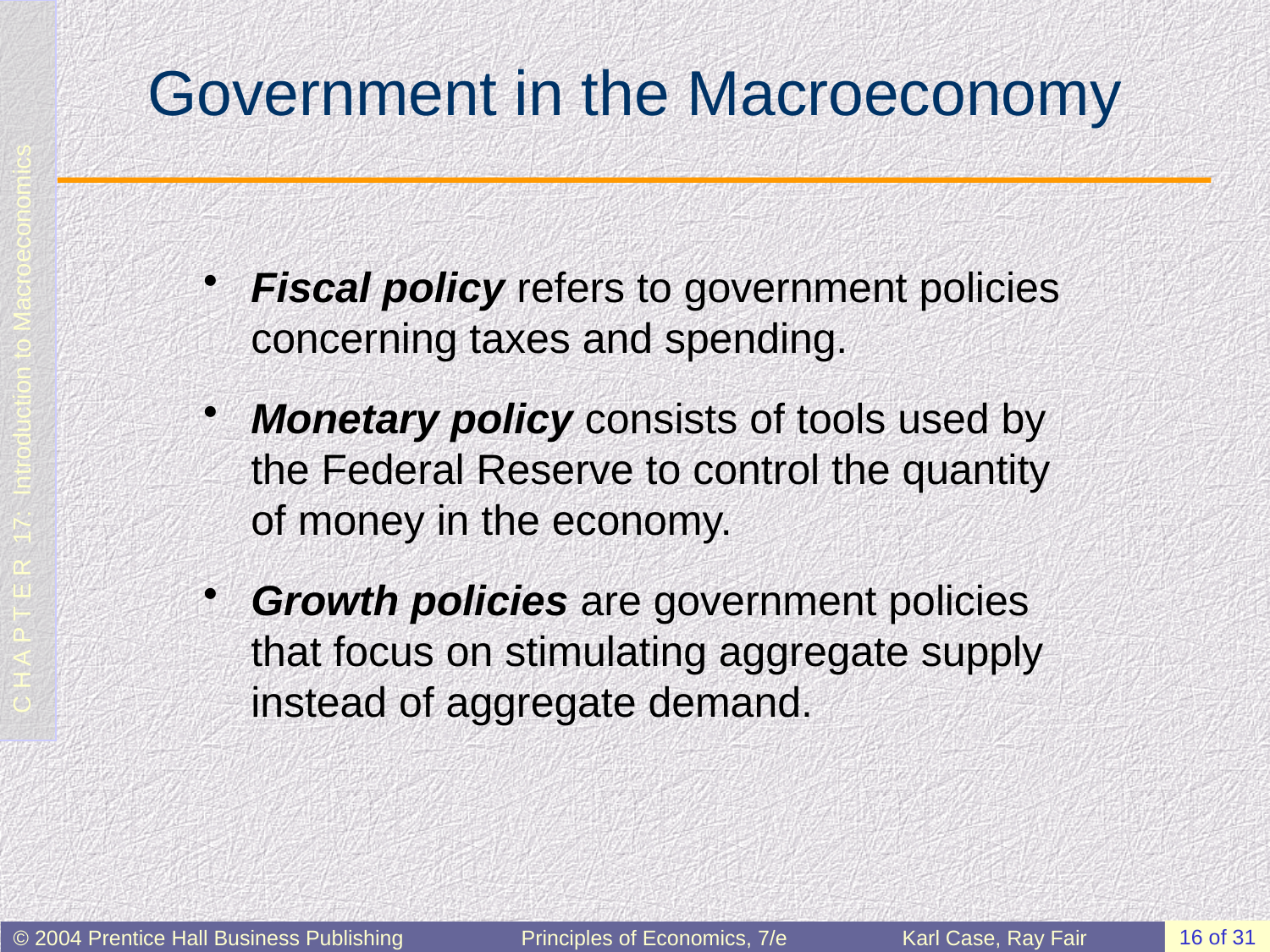

# Government in the Macroeconomy
Fiscal policy refers to government policies concerning taxes and spending.
Monetary policy consists of tools used by the Federal Reserve to control the quantity of money in the economy.
Growth policies are government policies that focus on stimulating aggregate supply instead of aggregate demand.
16 of 31